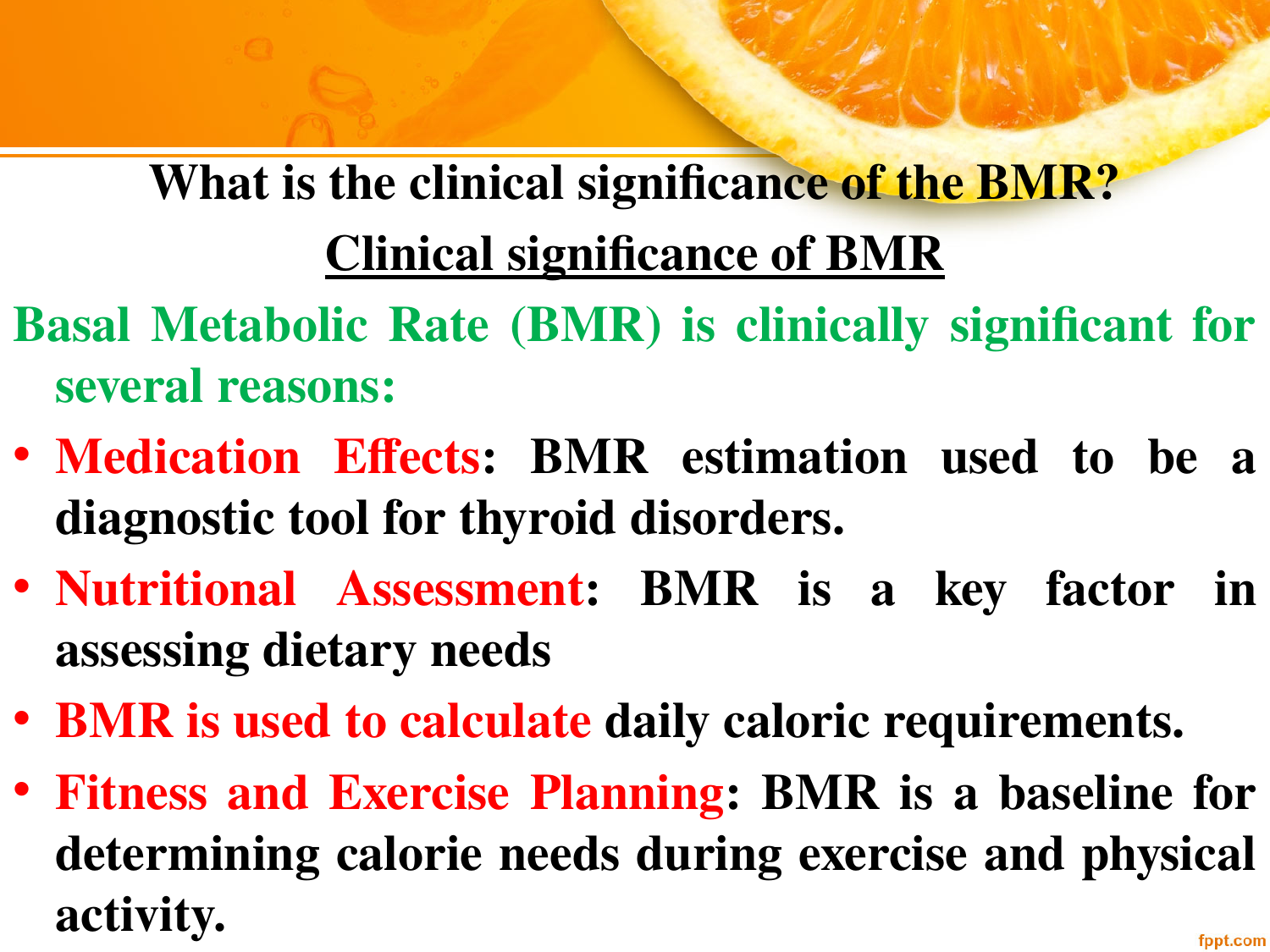

What is the clinical significance of the BMR?
Clinical significance of BMR
Basal Metabolic Rate (BMR) is clinically significant for several reasons:
Medication Effects: BMR estimation used to be a diagnostic tool for thyroid disorders.
Nutritional Assessment: BMR is a key factor in assessing dietary needs
BMR is used to calculate daily caloric requirements.
Fitness and Exercise Planning: BMR is a baseline for determining calorie needs during exercise and physical activity.